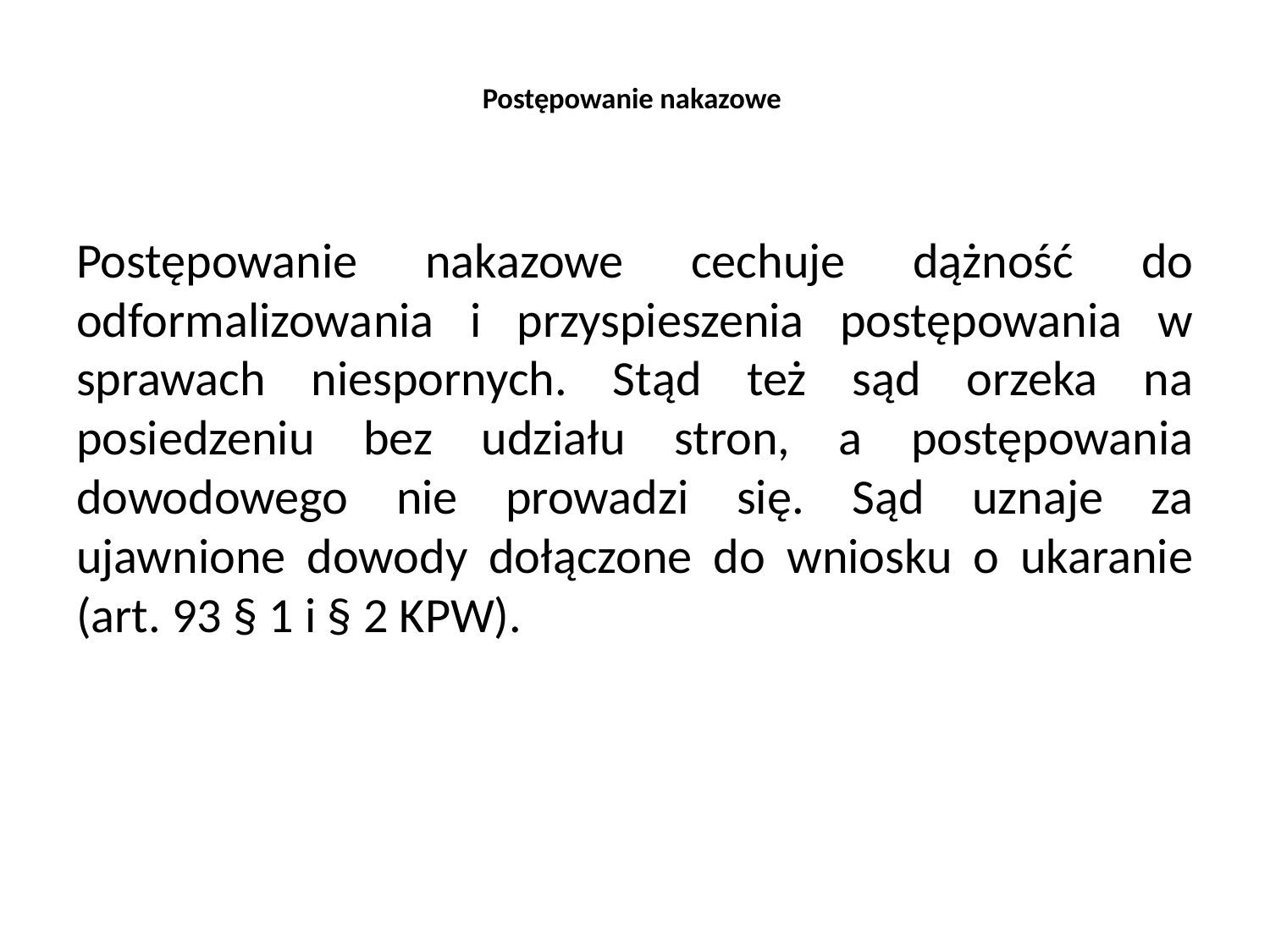

# Postępowanie nakazowe
Postępowanie nakazowe cechuje dążność do odformalizowania i przyspieszenia postępowania w sprawach niespornych. Stąd też sąd orzeka na posiedzeniu bez udziału stron, a postępowania dowodowego nie prowadzi się. Sąd uznaje za ujawnione dowody dołączone do wniosku o ukaranie (art. 93 § 1 i § 2 KPW).